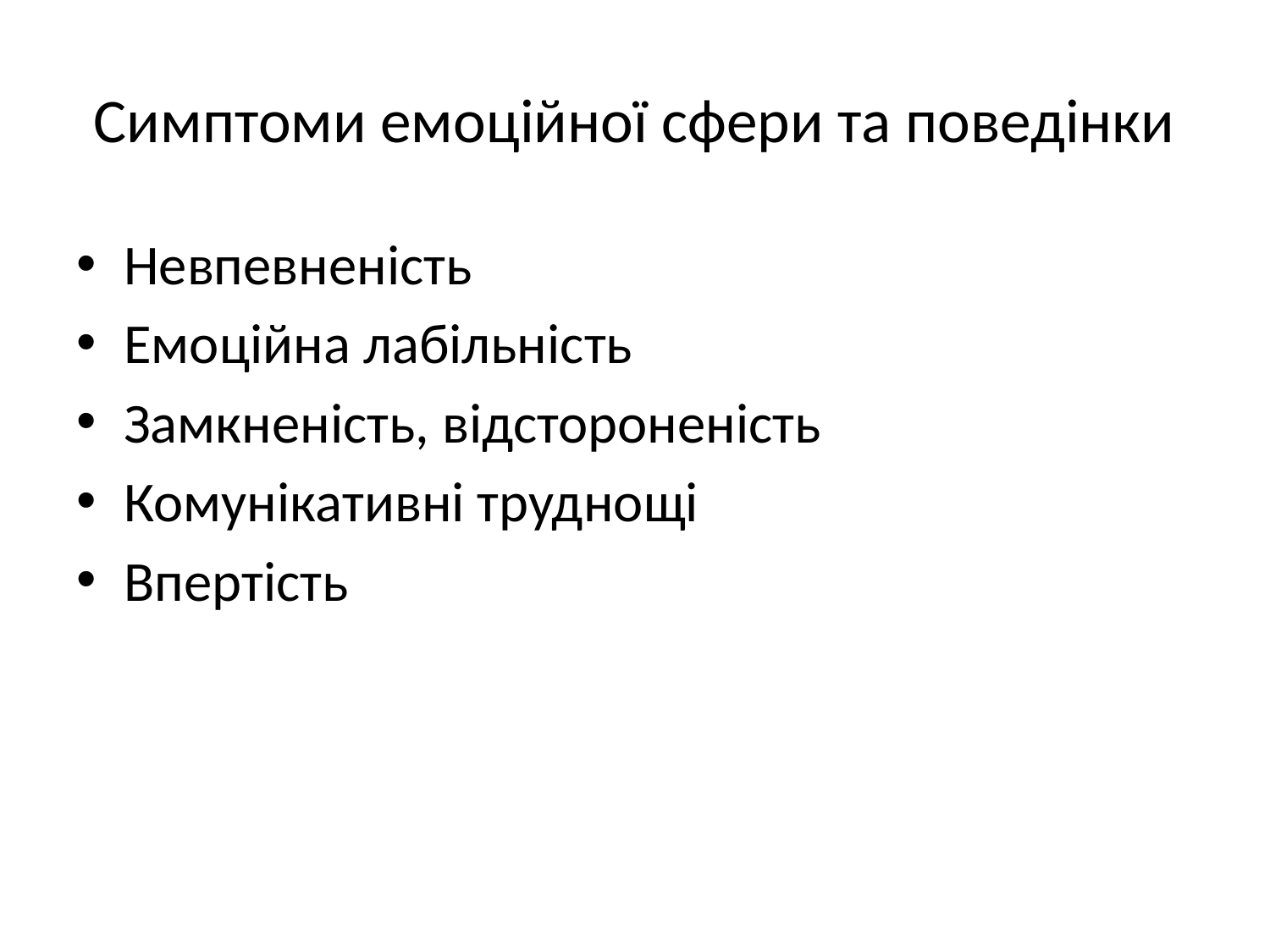

# Симптоми емоційної сфери та поведінки
Невпевненість
Емоційна лабільність
Замкненість, відстороненість
Комунікативні труднощі
Впертість